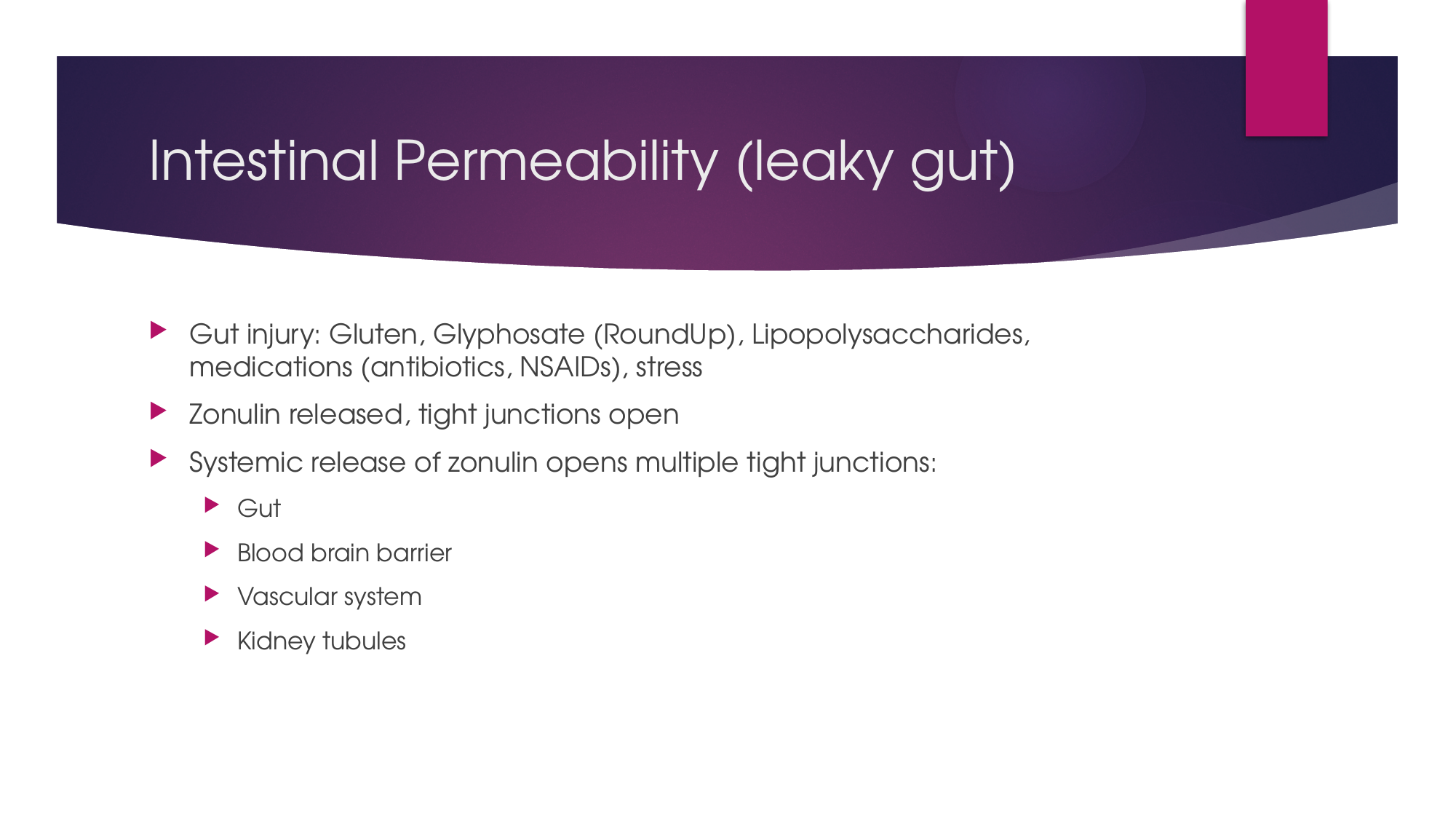

# Intestinal Permeability (leaky gut)
Gut injury: Gluten, Glyphosate (RoundUp), Lipopolysaccharides, medications (antibiotics, NSAIDs), stress
Zonulin released, tight junctions open
Systemic release of zonulin opens multiple tight junctions:
Gut
Blood brain barrier
Vascular system
Kidney tubules